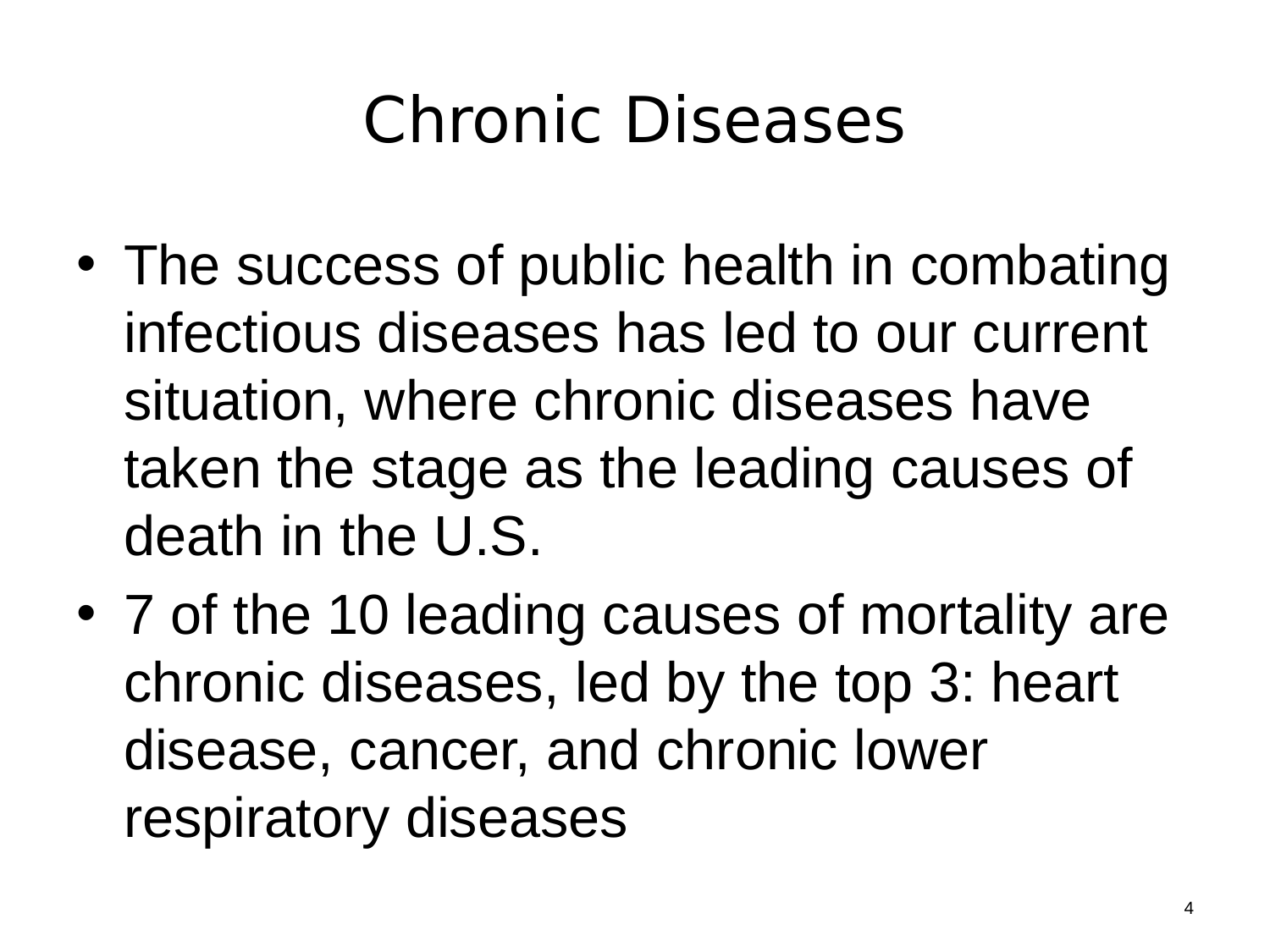

# Chronic Diseases
The success of public health in combating infectious diseases has led to our current situation, where chronic diseases have taken the stage as the leading causes of death in the U.S.
7 of the 10 leading causes of mortality are chronic diseases, led by the top 3: heart disease, cancer, and chronic lower respiratory diseases

4